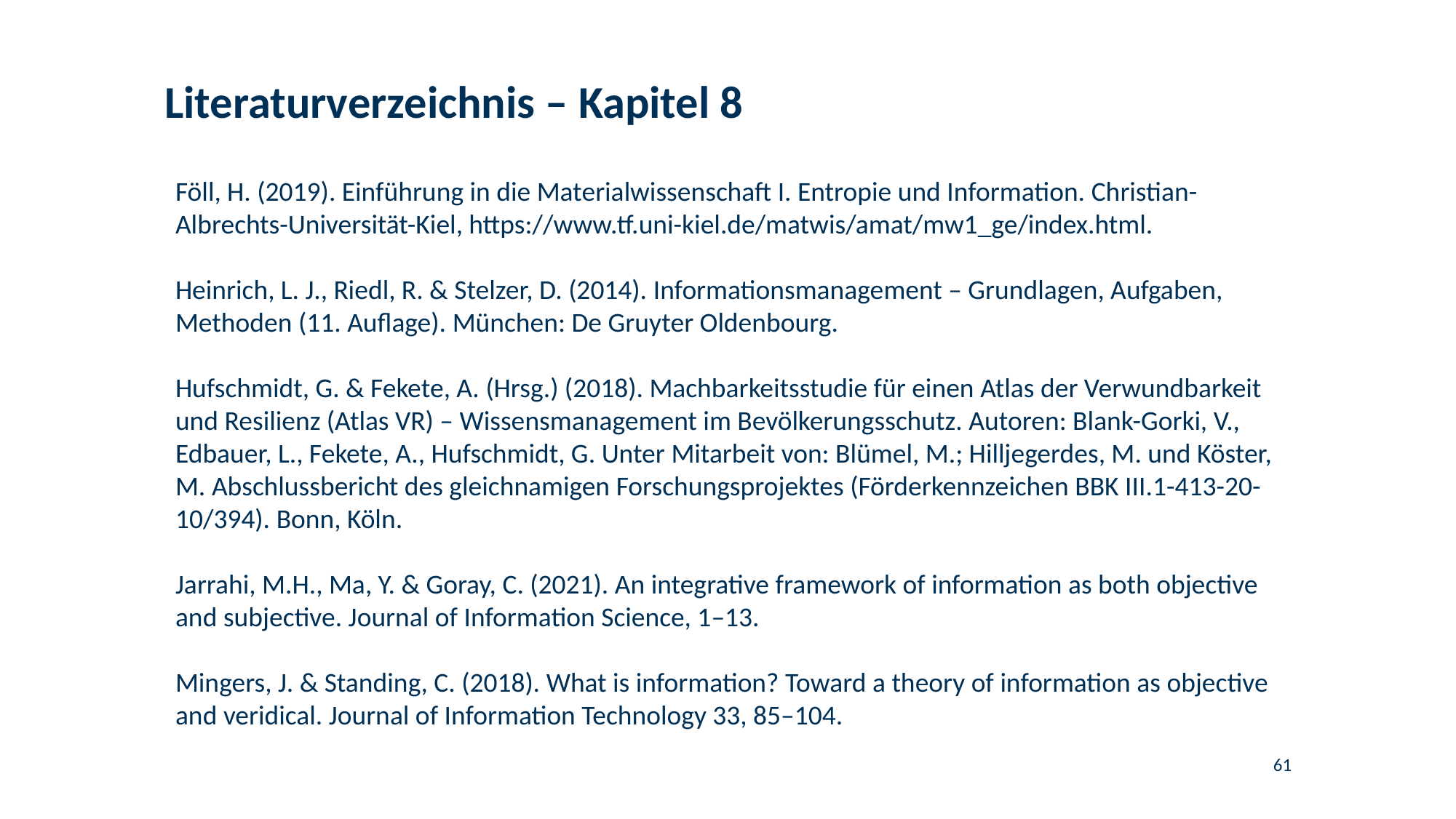

# Literaturverzeichnis – Kapitel 8
Föll, H. (2019). Einführung in die Materialwissenschaft I. Entropie und Information. Christian-Albrechts-Universität-Kiel, https://www.tf.uni-kiel.de/matwis/amat/mw1_ge/index.html.

Heinrich, L. J., Riedl, R. & Stelzer, D. (2014). Informationsmanagement – Grundlagen, Aufgaben, Methoden (11. Auflage). München: De Gruyter Oldenbourg.

Hufschmidt, G. & Fekete, A. (Hrsg.) (2018). Machbarkeitsstudie für einen Atlas der Verwundbarkeit und Resilienz (Atlas VR) – Wissensmanagement im Bevölkerungsschutz. Autoren: Blank-Gorki, V., Edbauer, L., Fekete, A., Hufschmidt, G. Unter Mitarbeit von: Blümel, M.; Hilljegerdes, M. und Köster, M. Abschlussbericht des gleichnamigen Forschungsprojektes (Förderkennzeichen BBK III.1-413-20-10/394). Bonn, Köln.

Jarrahi, M.H., Ma, Y. & Goray, C. (2021). An integrative framework of information as both objective and subjective. Journal of Information Science, 1–13.

Mingers, J. & Standing, C. (2018). What is information? Toward a theory of information as objective and veridical. Journal of Information Technology 33, 85–104.

61